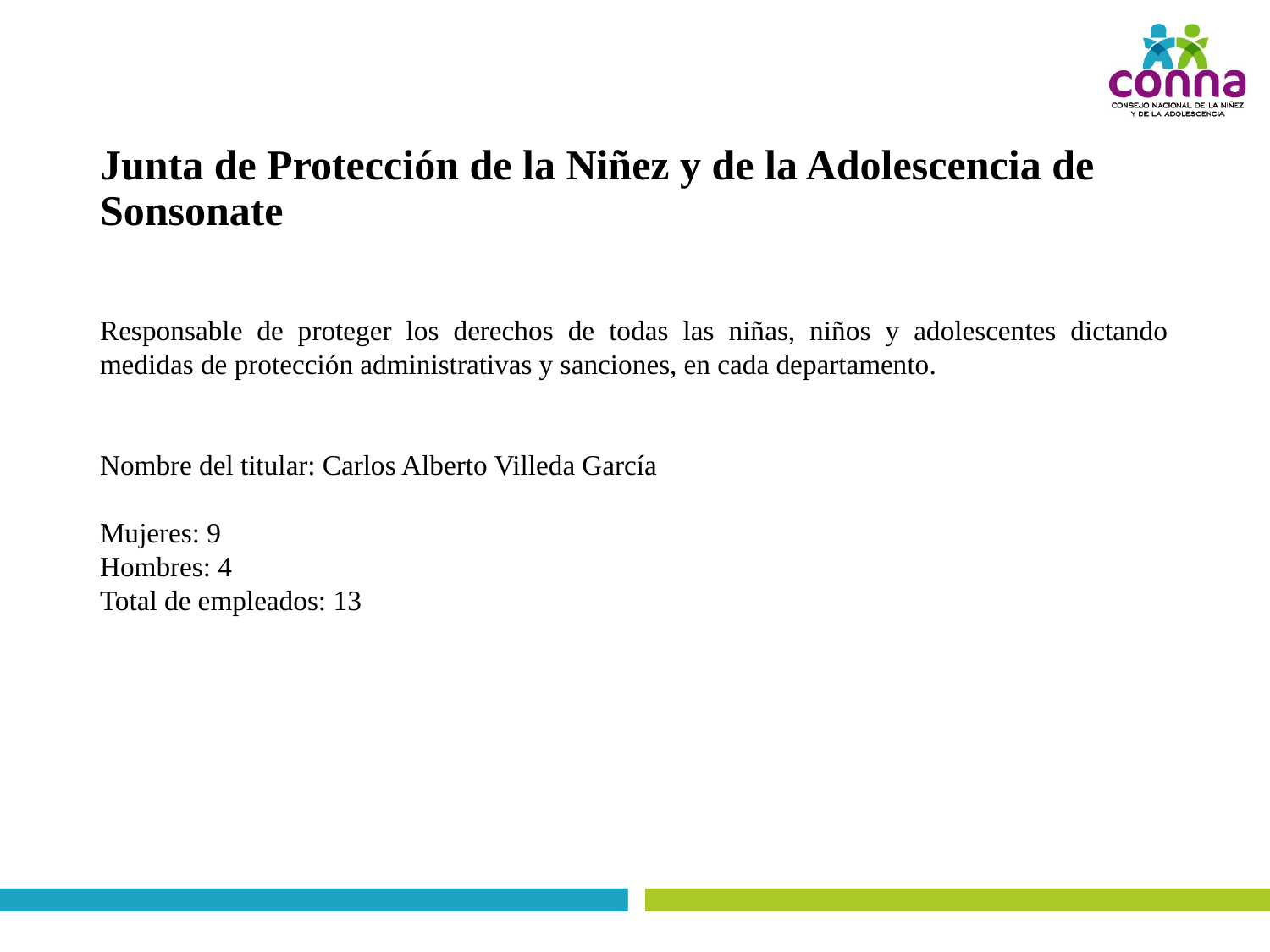

# Junta de Protección de la Niñez y de la Adolescencia de Sonsonate
Responsable de proteger los derechos de todas las niñas, niños y adolescentes dictando medidas de protección administrativas y sanciones, en cada departamento.

Nombre del titular: Carlos Alberto Villeda García

Mujeres: 9
Hombres: 4
Total de empleados: 13